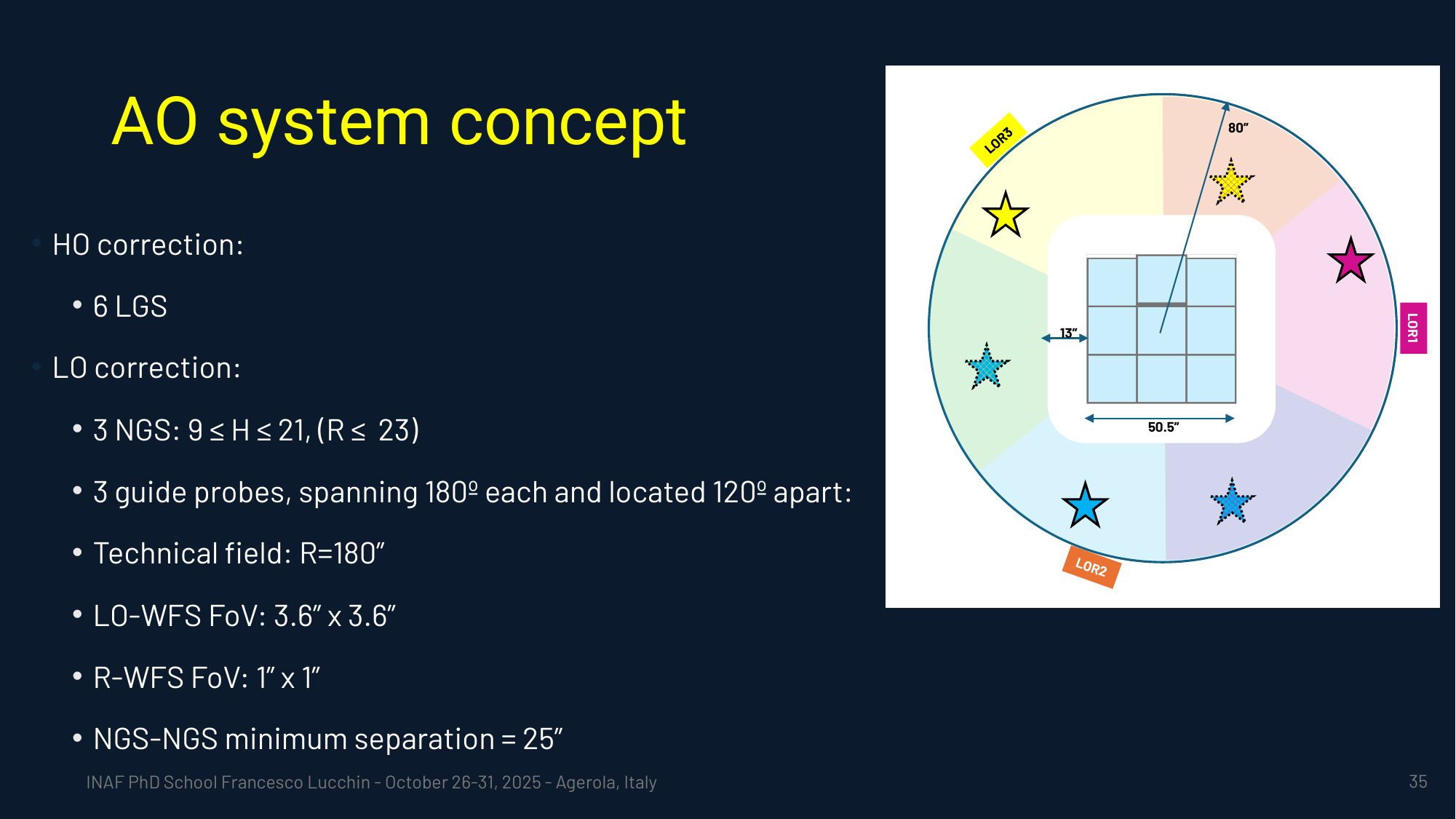

# AO system concept

LOR3
LOR1
LOR2

80”
13”
50.5”
HO correction:
6 LGS
LO correction:
3 NGS: 9 ≤ H ≤ 21, (R ≤  23)
3 guide probes, spanning 180º each and located 120º apart:
Technical field: R=180”
LO-WFS FoV: 3.6” x 3.6”
R-WFS FoV: 1” x 1”
NGS-NGS minimum separation = 25”

35
INAF PhD School Francesco Lucchin - October 26-31, 2025 - Agerola, Italy